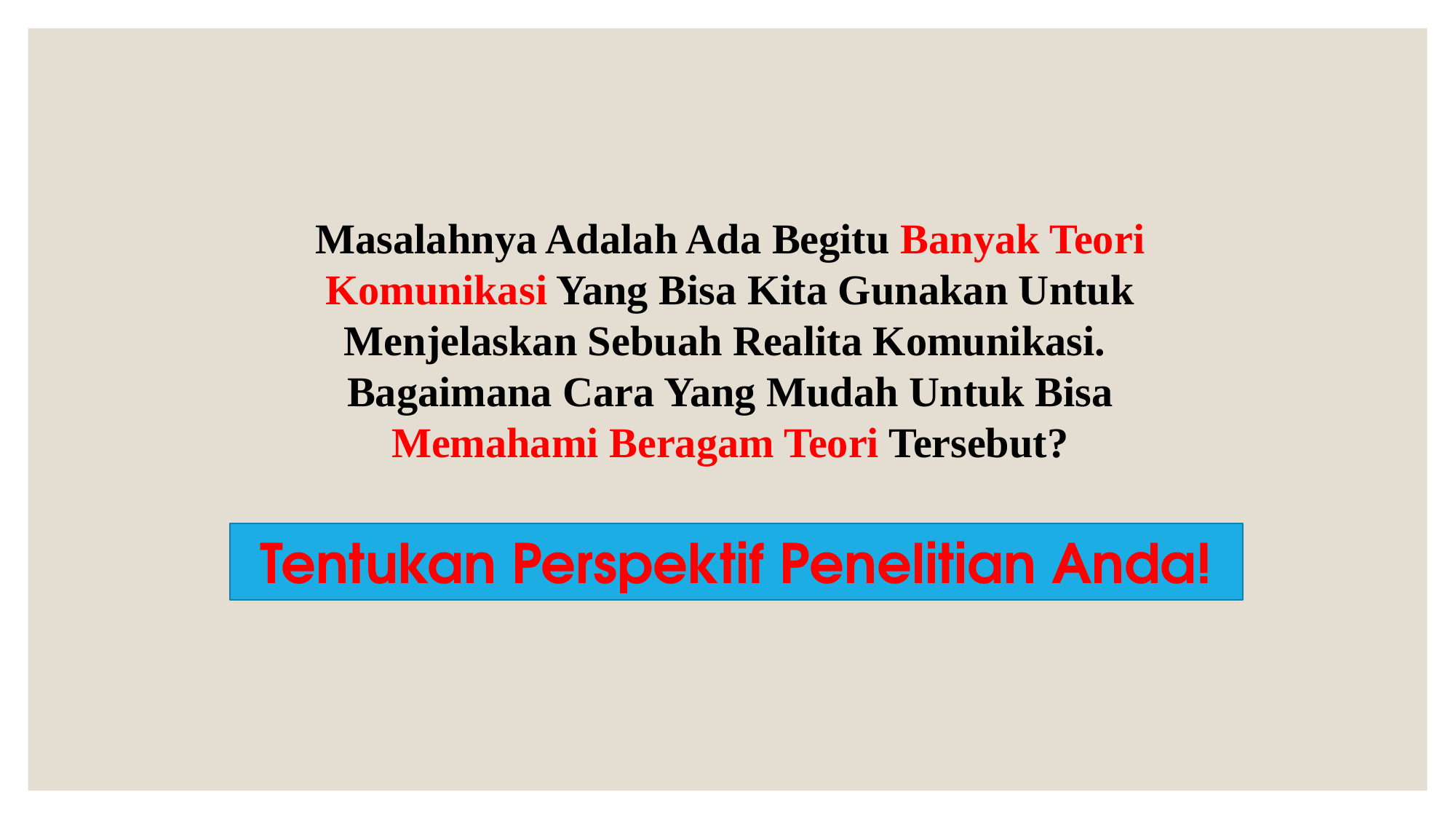

Masalahnya Adalah Ada Begitu Banyak Teori Komunikasi Yang Bisa Kita Gunakan Untuk Menjelaskan Sebuah Realita Komunikasi.
Bagaimana Cara Yang Mudah Untuk Bisa Memahami Beragam Teori Tersebut?
Tentukan Perspektif Penelitian Anda!